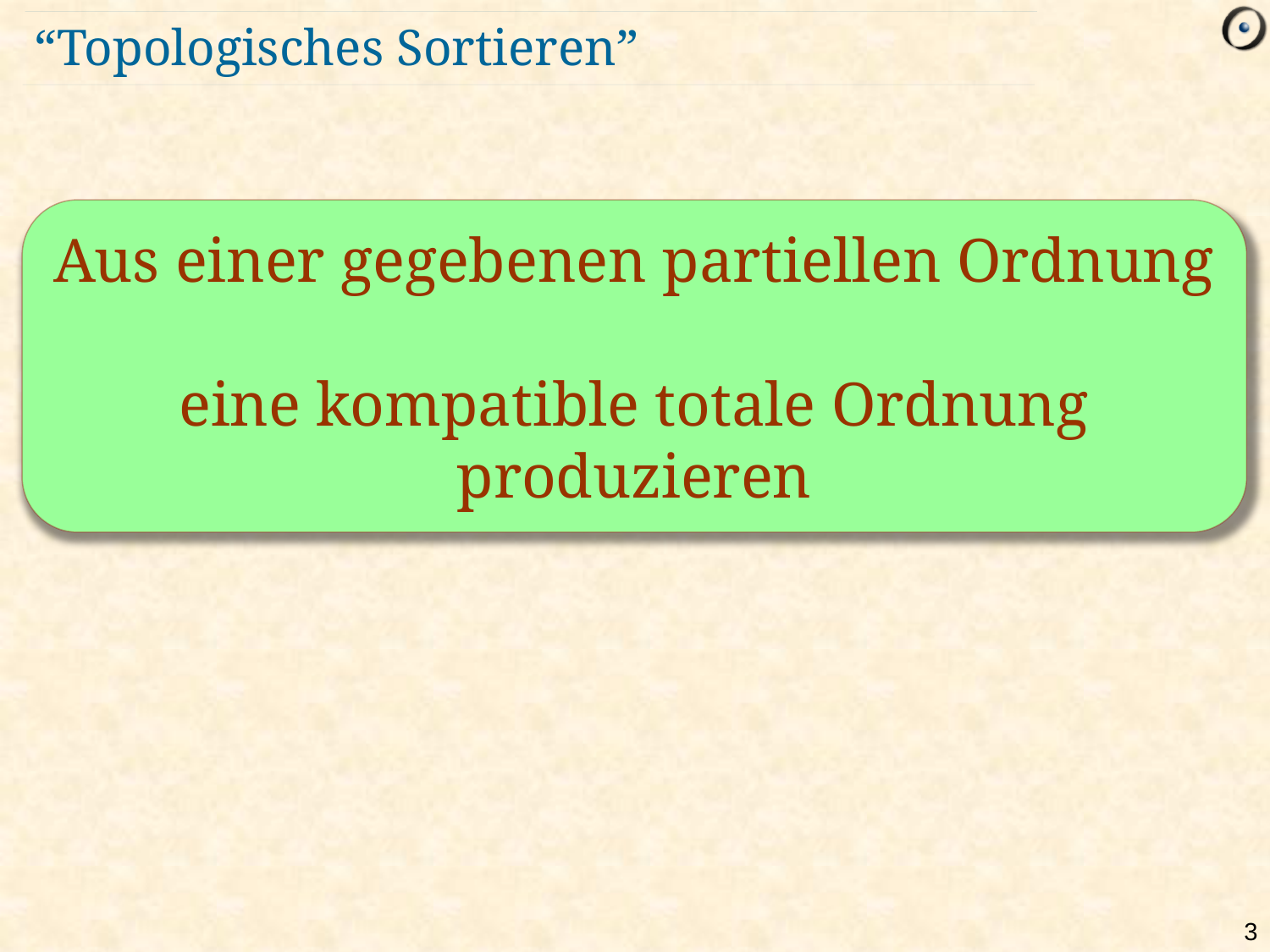

# “Topologisches Sortieren”
Aus einer gegebenen partiellen Ordnung
eine kompatible totale Ordnung produzieren